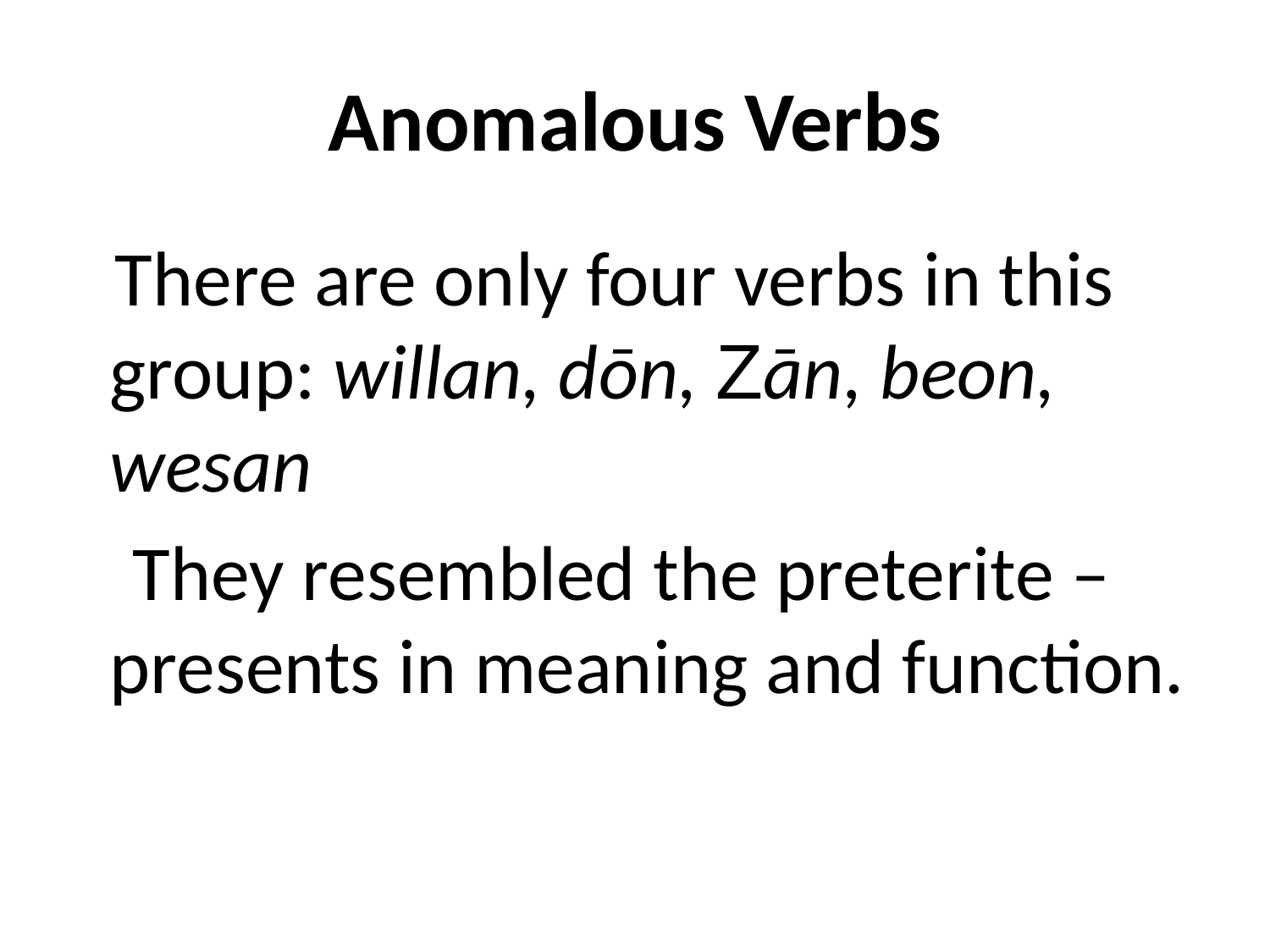

# Anomalous Verbs
   There are only four verbs in this group: willan, dōn, Zān, beon, wesan
    They resembled the preterite – presents in meaning and function.